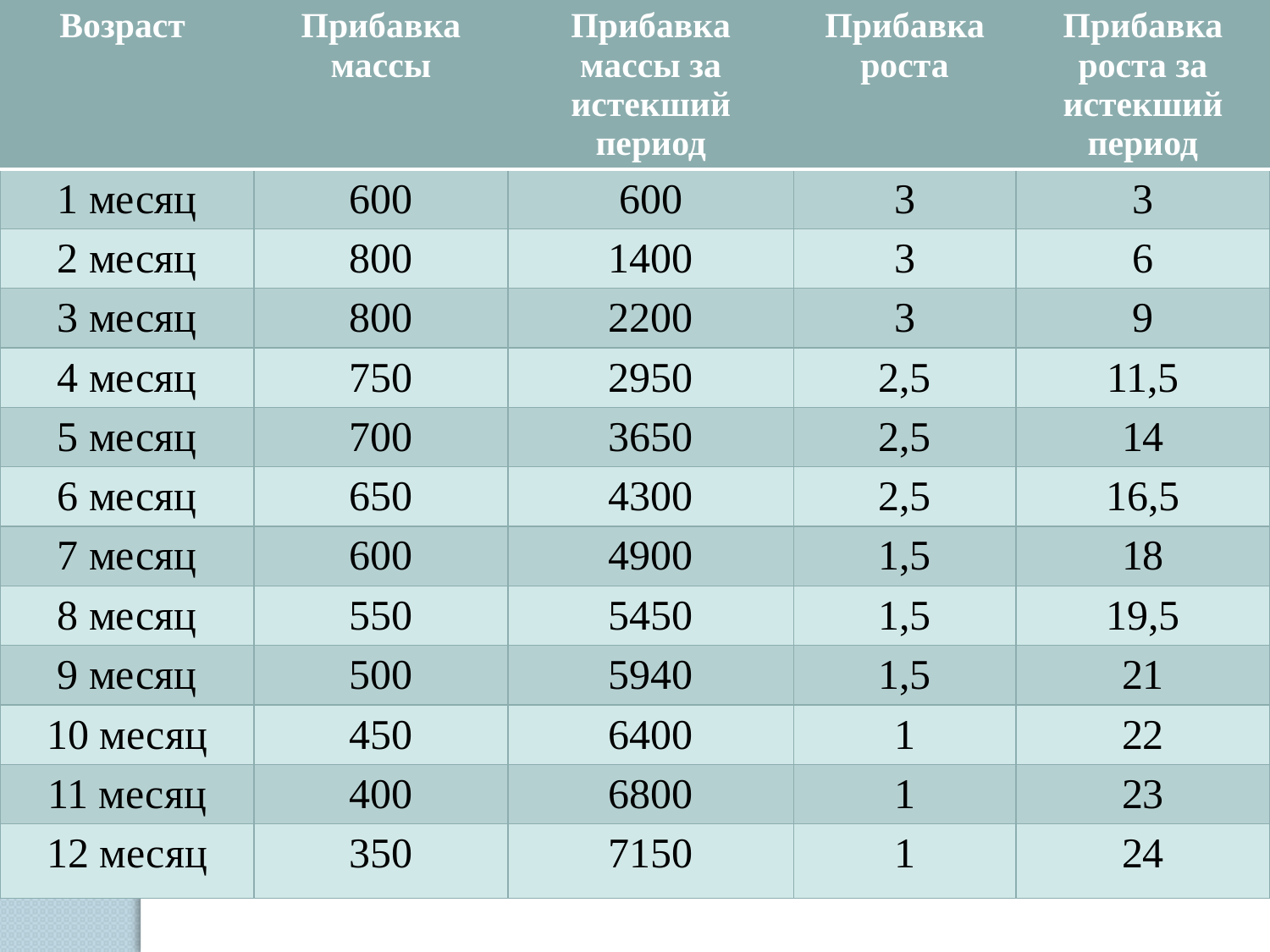

| Возраст | Прибавка массы | Прибавка массы за истекший период | Прибавка роста | Прибавка роста за истекший период |
| --- | --- | --- | --- | --- |
| 1 месяц | 600 | 600 | 3 | 3 |
| 2 месяц | 800 | 1400 | 3 | 6 |
| 3 месяц | 800 | 2200 | 3 | 9 |
| 4 месяц | 750 | 2950 | 2,5 | 11,5 |
| 5 месяц | 700 | 3650 | 2,5 | 14 |
| 6 месяц | 650 | 4300 | 2,5 | 16,5 |
| 7 месяц | 600 | 4900 | 1,5 | 18 |
| 8 месяц | 550 | 5450 | 1,5 | 19,5 |
| 9 месяц | 500 | 5940 | 1,5 | 21 |
| 10 месяц | 450 | 6400 | 1 | 22 |
| 11 месяц | 400 | 6800 | 1 | 23 |
| 12 месяц | 350 | 7150 | 1 | 24 |